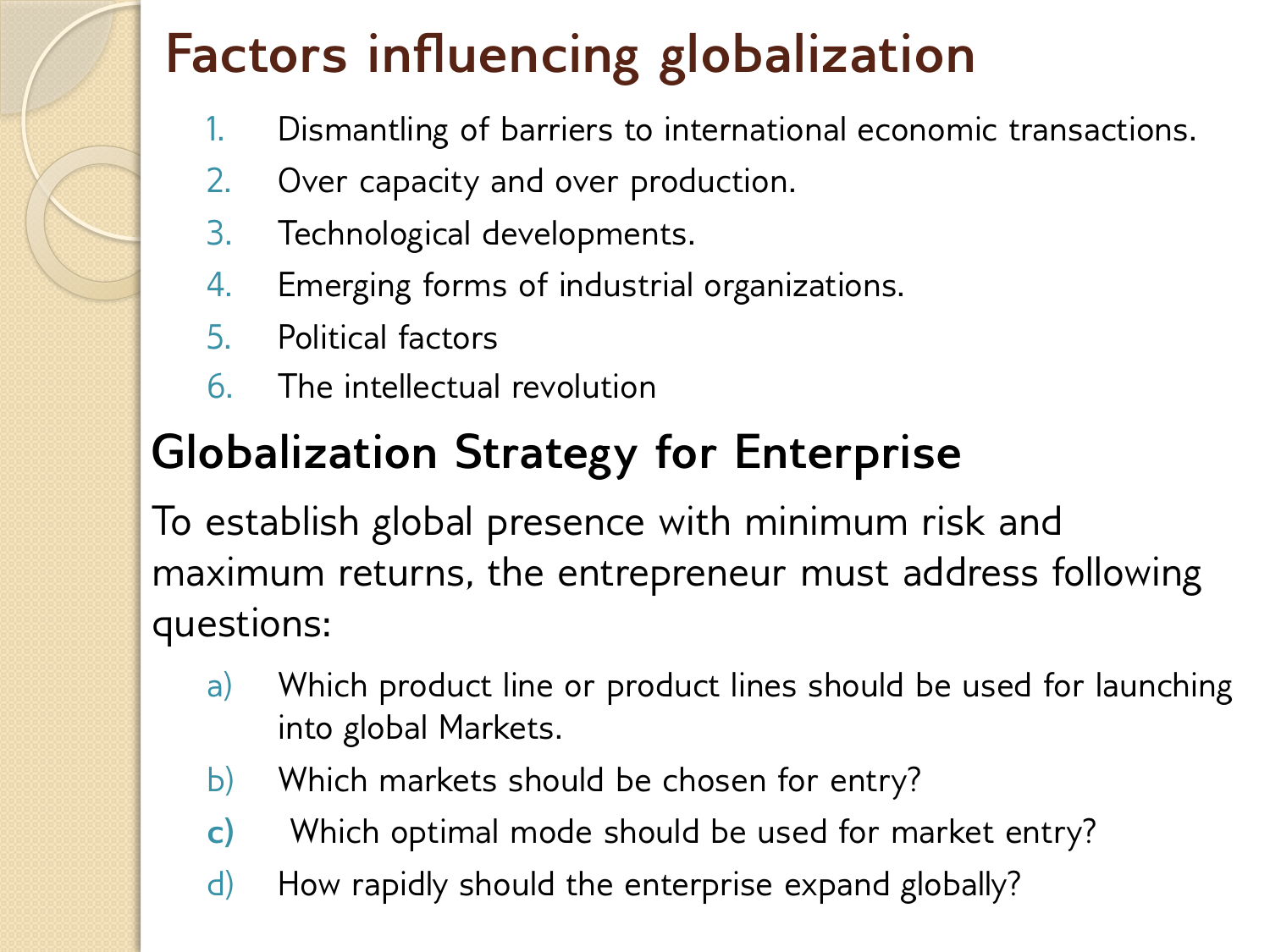

# Factors influencing globalization
Dismantling of barriers to international economic transactions.
Over capacity and over production.
Technological developments.
Emerging forms of industrial organizations.
Political factors
The intellectual revolution
Globalization Strategy for Enterprise
To establish global presence with minimum risk and maximum returns, the entrepreneur must address following questions:
Which product line or product lines should be used for launching into global Markets.
Which markets should be chosen for entry?
 Which optimal mode should be used for market entry?
How rapidly should the enterprise expand globally?